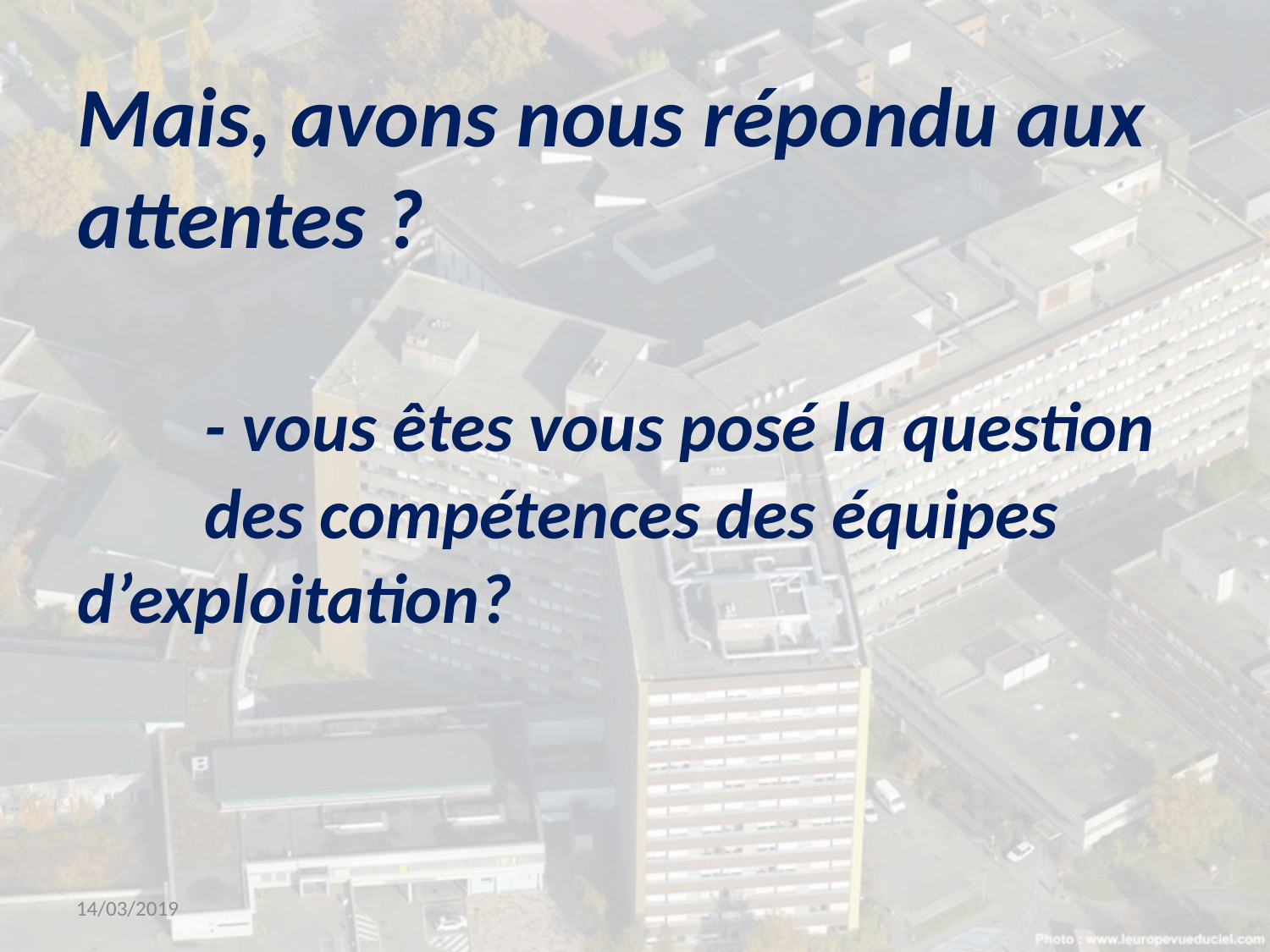

# Mais, avons nous répondu aux attentes ? - vous êtes vous posé la question 	des compétences des équipes 	d’exploitation?
14/03/2019